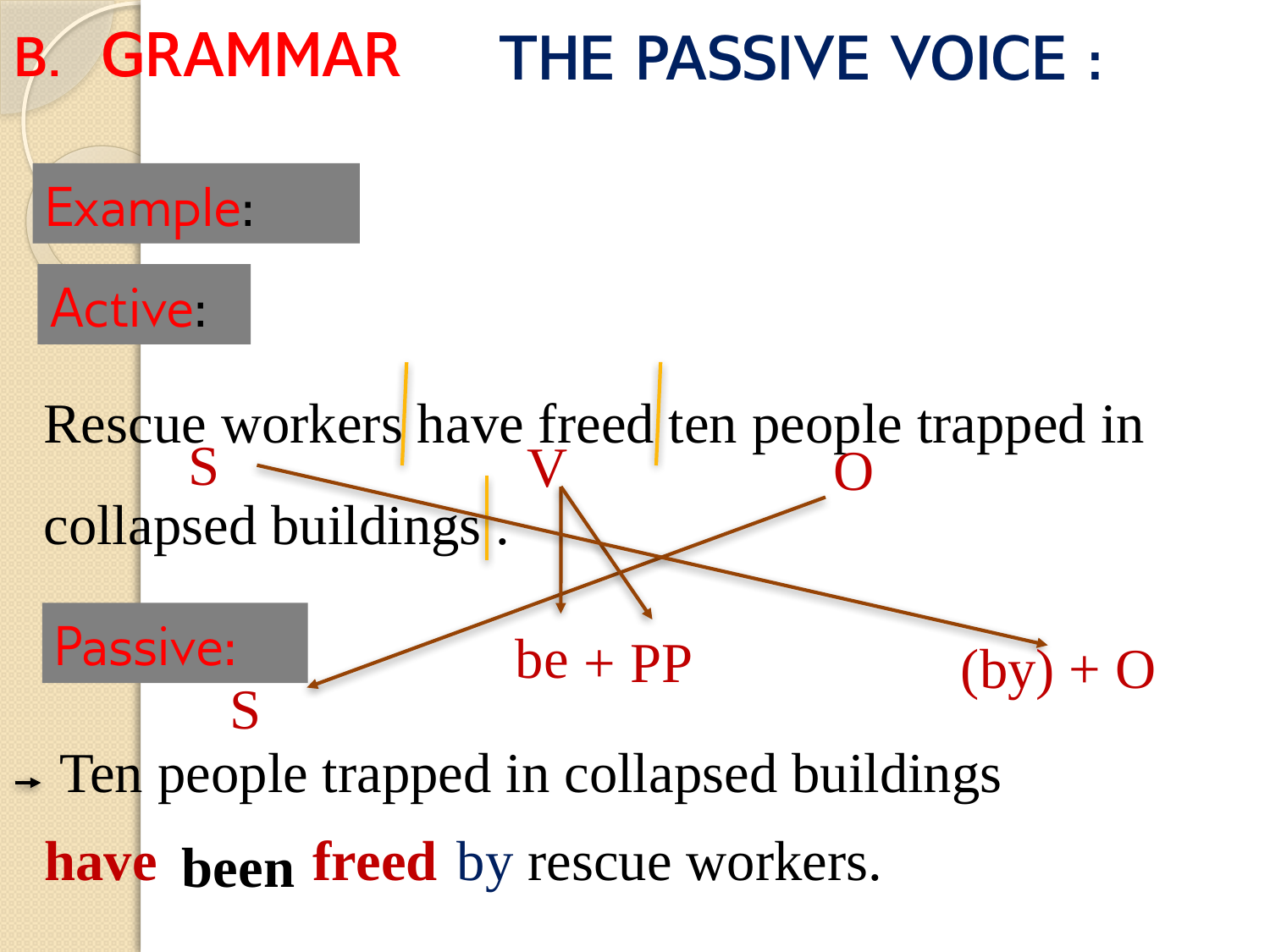

B.  GRAMMAR
THE PASSIVE VOICE :

Example:
Active:
Rescue workers have freed ten people trapped in collapsed buildings .
S
V
O
Passive:
be
+ PP
(by) + O
S
Ten people trapped in collapsed buildings
by rescue workers.
have           freed
been